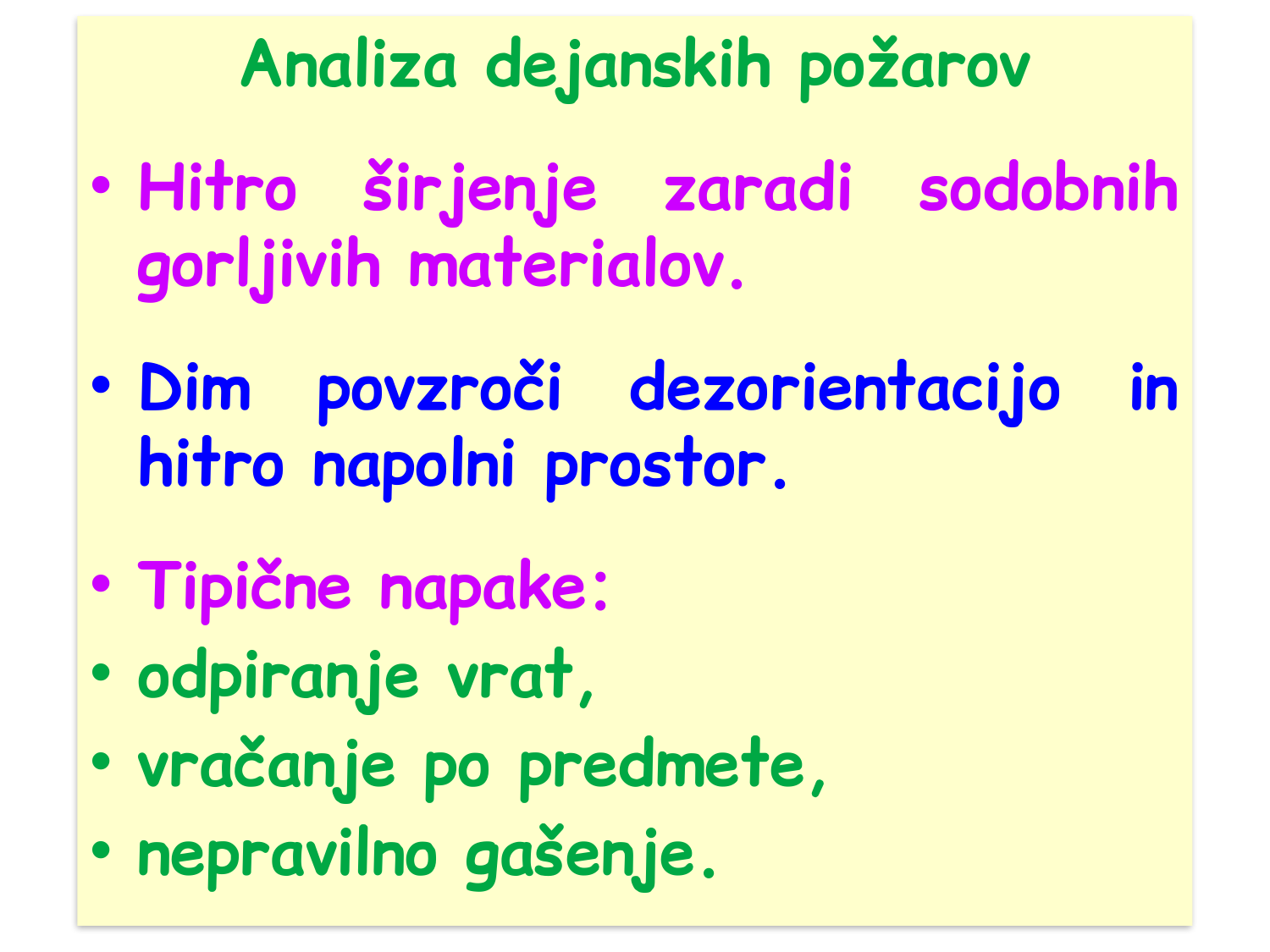

Analiza dejanskih požarov

Hitro širjenje zaradi sodobnih gorljivih materialov.

Dim povzroči dezorientacijo in hitro napolni prostor.

Tipične napake:
odpiranje vrat,
vračanje po predmete,
nepravilno gašenje.